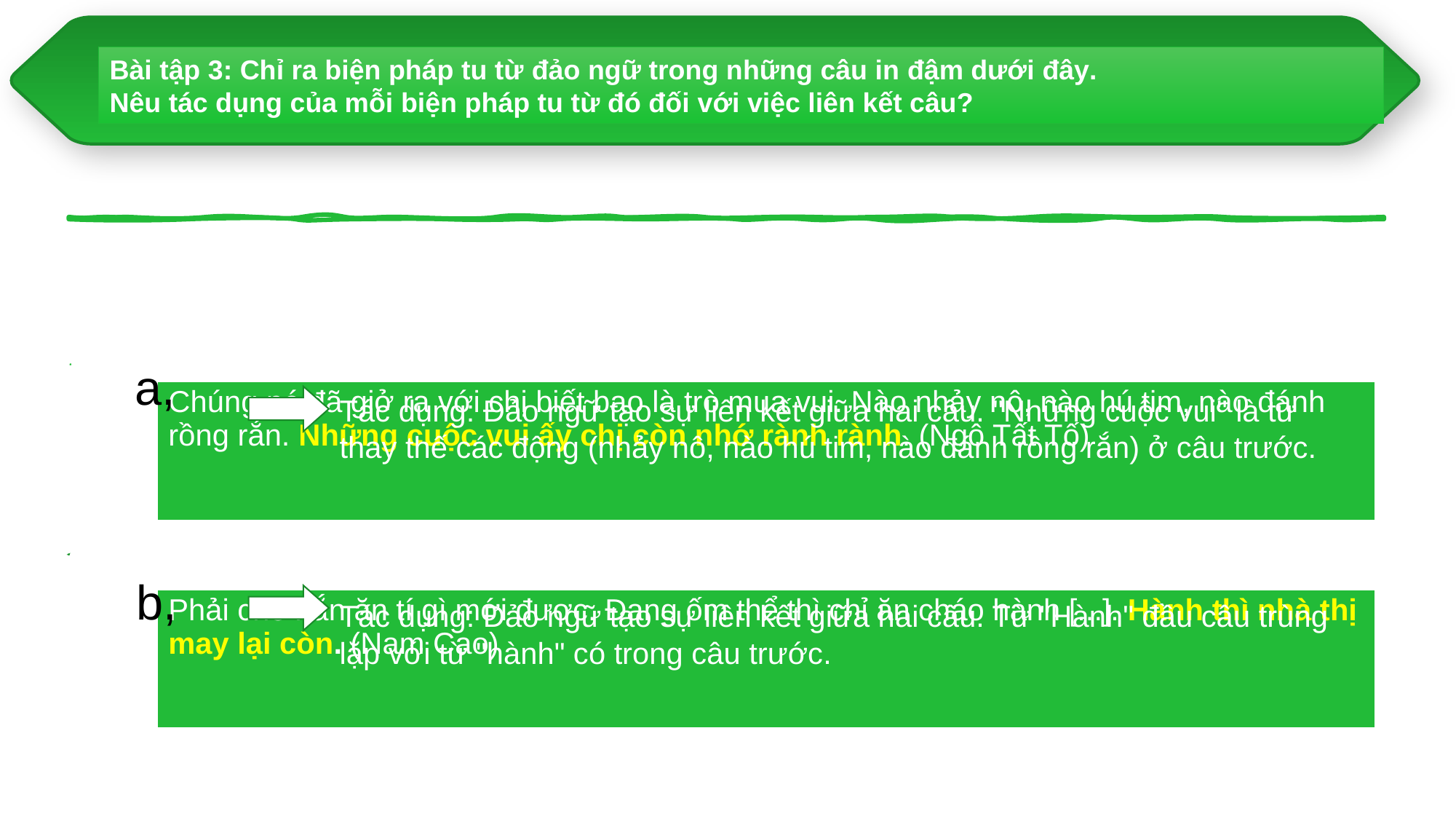

Bài tập 3: Chỉ ra biện pháp tu từ đảo ngữ trong những câu in đậm dưới đây.
Nêu tác dụng của mỗi biện pháp tu từ đó đối với việc liên kết câu?

a,
Tác dụng: Đảo ngữ tạo sự liên kết giữa hai câu. "Những cuộc vui" là từ thay thế các động (nhảy nô, nào hú tim, nào đánh rồng rắn) ở câu trước.

b,

Tác dụng: Đảo ngữ tạo sự liên kết giữa hai câu. Từ "Hành" đầu câu trùng lặp với từ "hành" có trong câu trước.